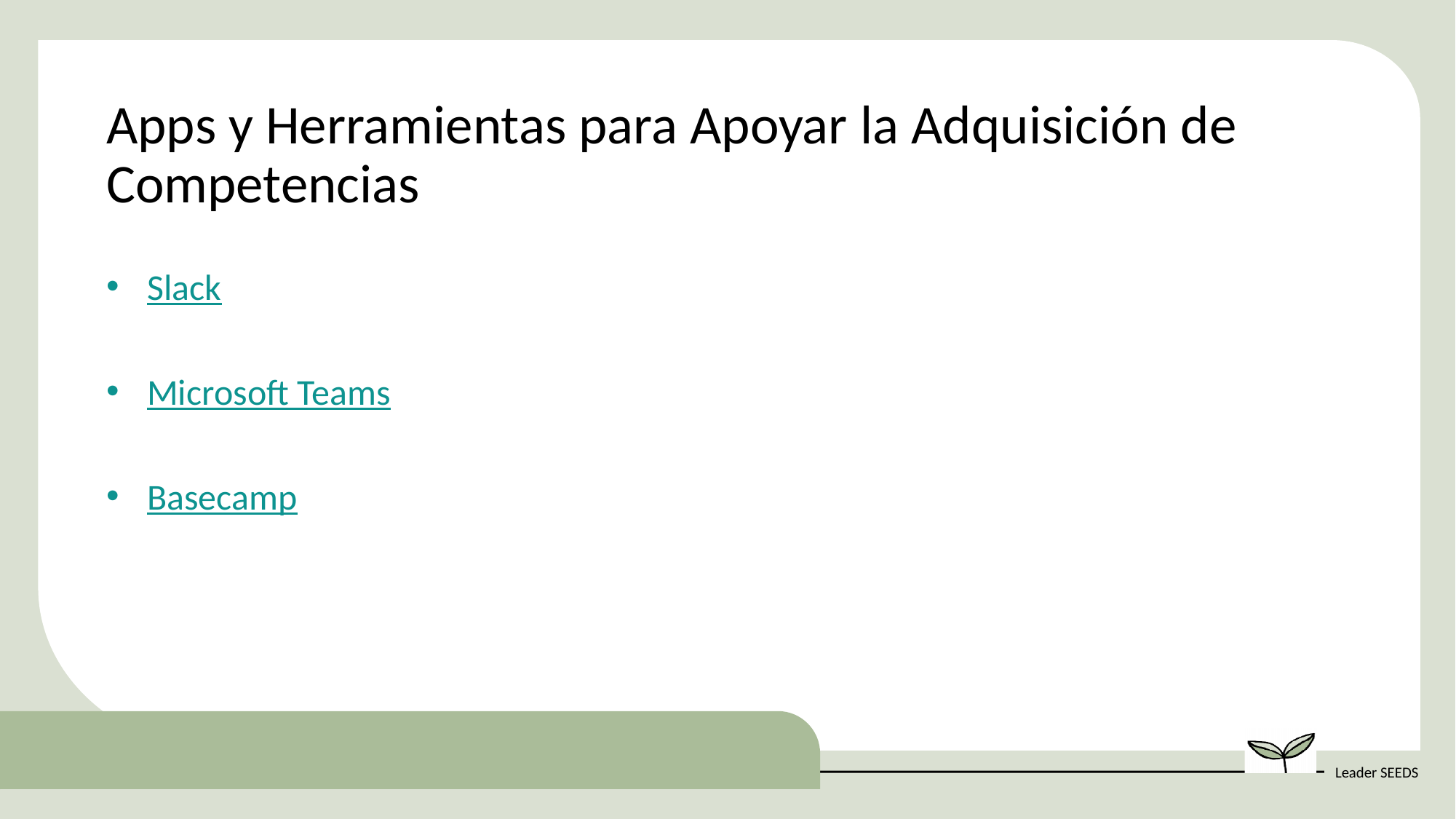

Apps y Herramientas para Apoyar la Adquisición de Competencias

Slack

Microsoft Teams

Basecamp